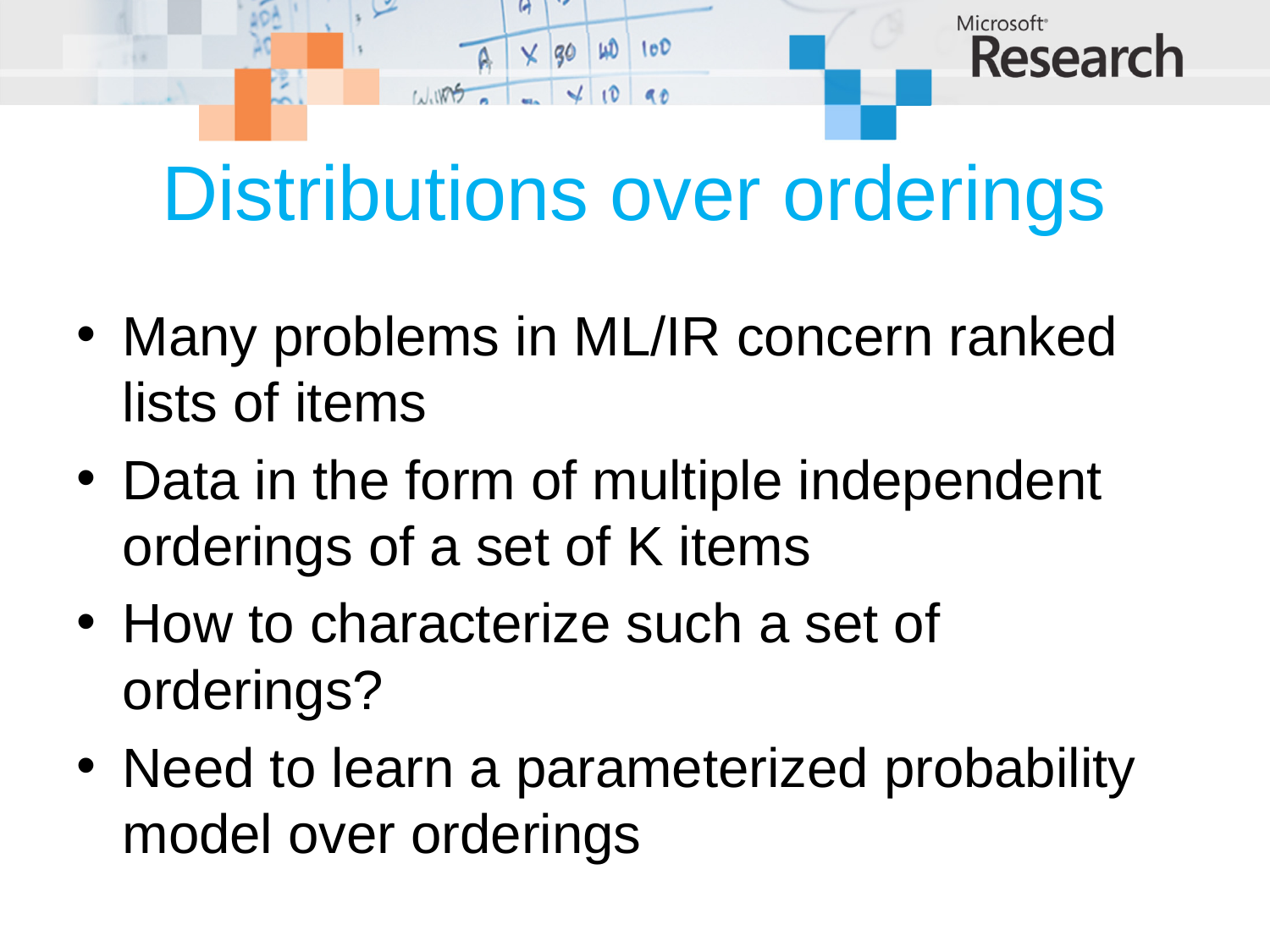

# Distributions over orderings
Many problems in ML/IR concern ranked lists of items
Data in the form of multiple independent orderings of a set of K items
How to characterize such a set of orderings?
Need to learn a parameterized probability model over orderings